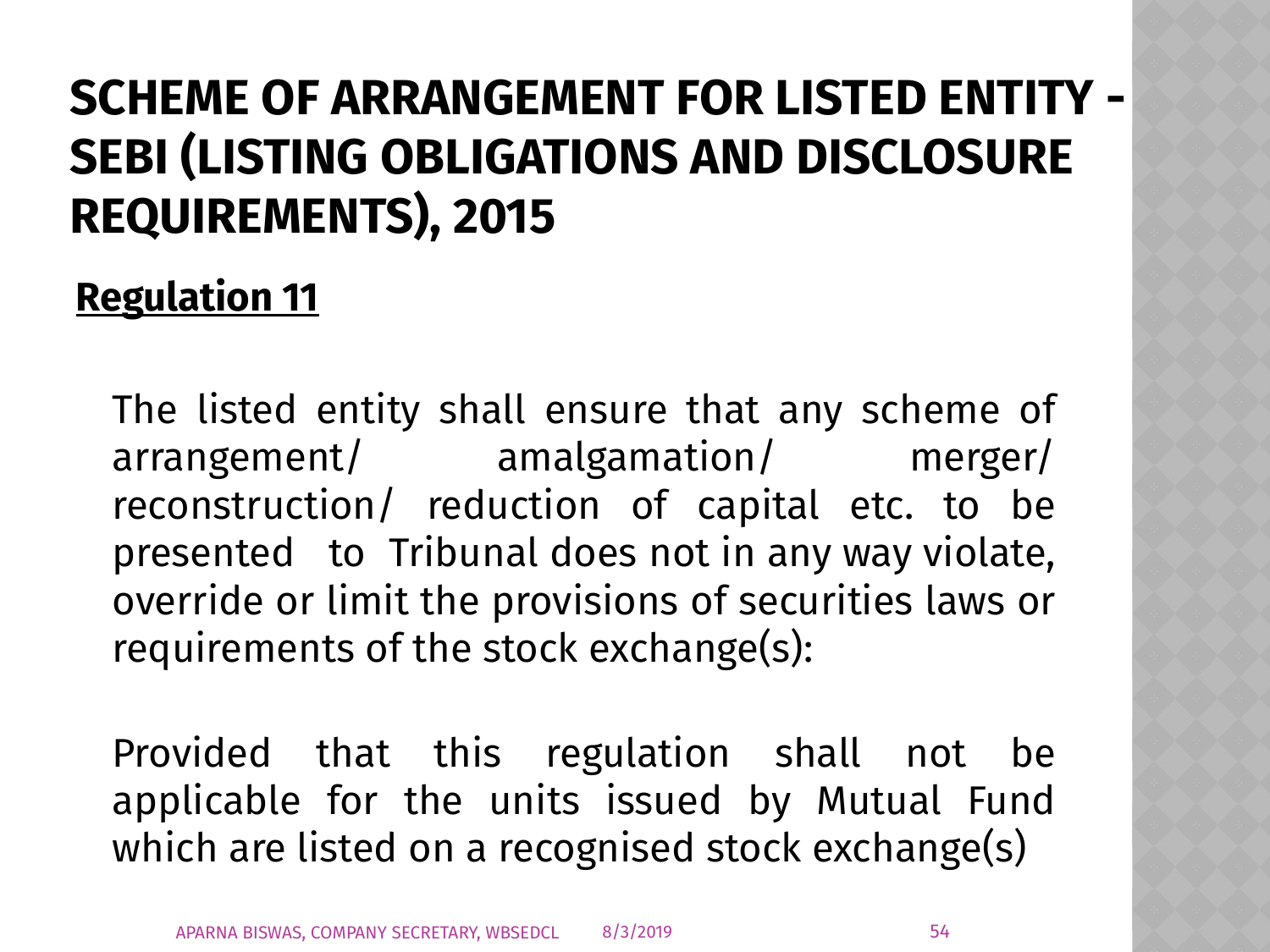

# Scheme of Arrangement for listed entity - SEBI (Listing Obligations and Disclosure Requirements), 2015
Regulation 11

	The listed entity shall ensure that any scheme of arrangement/ amalgamation/ merger/ reconstruction/ reduction of capital etc. to be presented   to  Tribunal does not in any way violate, override or limit the provisions of securities laws or requirements of the stock exchange(s):
Provided that this regulation shall not be applicable for the units issued by Mutual Fund which are listed on a recognised stock exchange(s)
54
APARNA BISWAS, COMPANY SECRETARY, WBSEDCL
8/3/2019